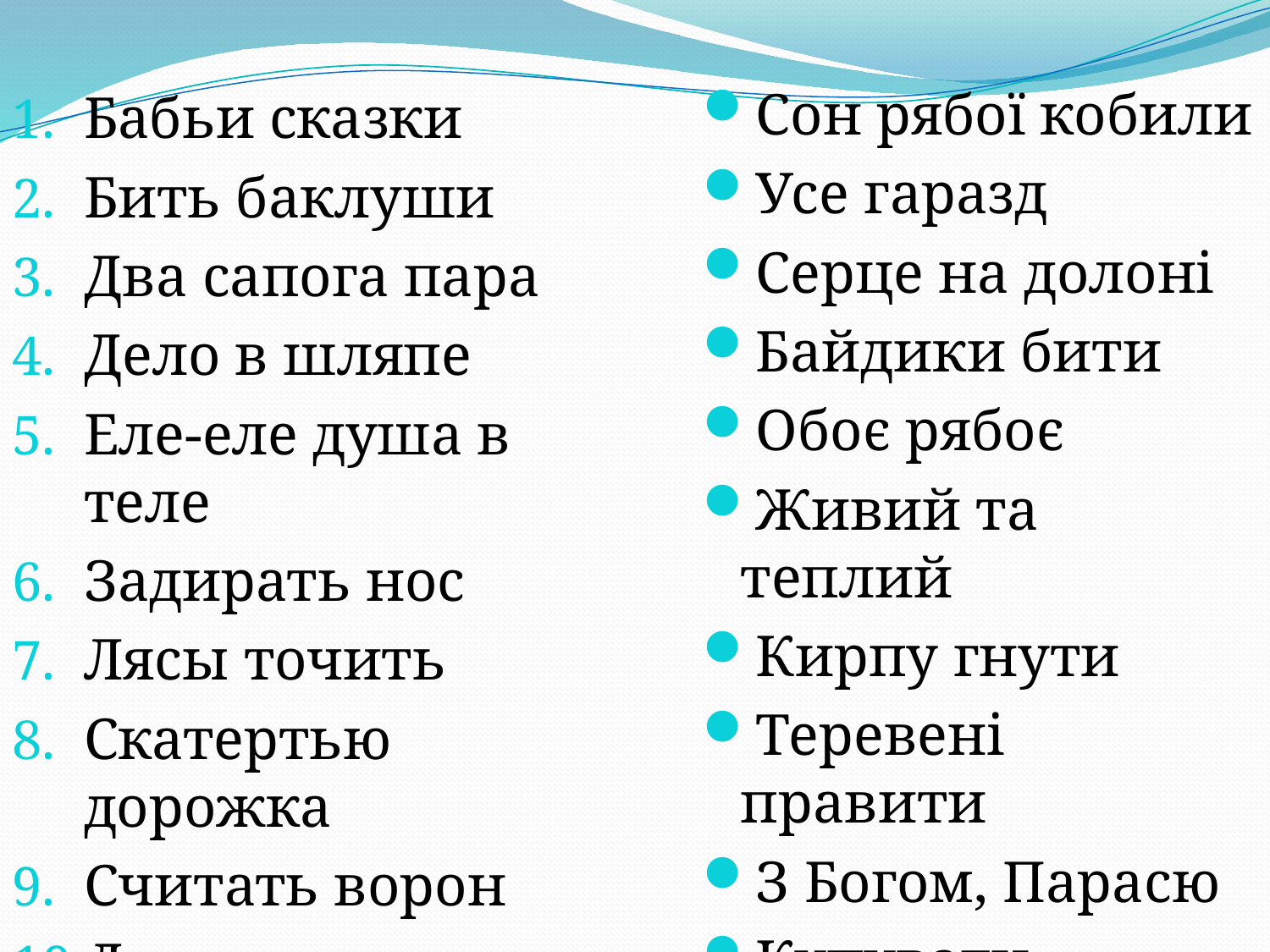

Сон рябої кобили
Усе гаразд
Серце на долоні
Байдики бити
Обоє рябоє
Живий та теплий
Кирпу гнути
Теревені правити
З Богом, Парасю
Купувати витрішки
Бабьи сказки
Бить баклуши
Два сапога пара
Дело в шляпе
Еле-еле душа в теле
Задирать нос
Лясы точить
Скатертью дорожка
Считать ворон
Душа нараспашку